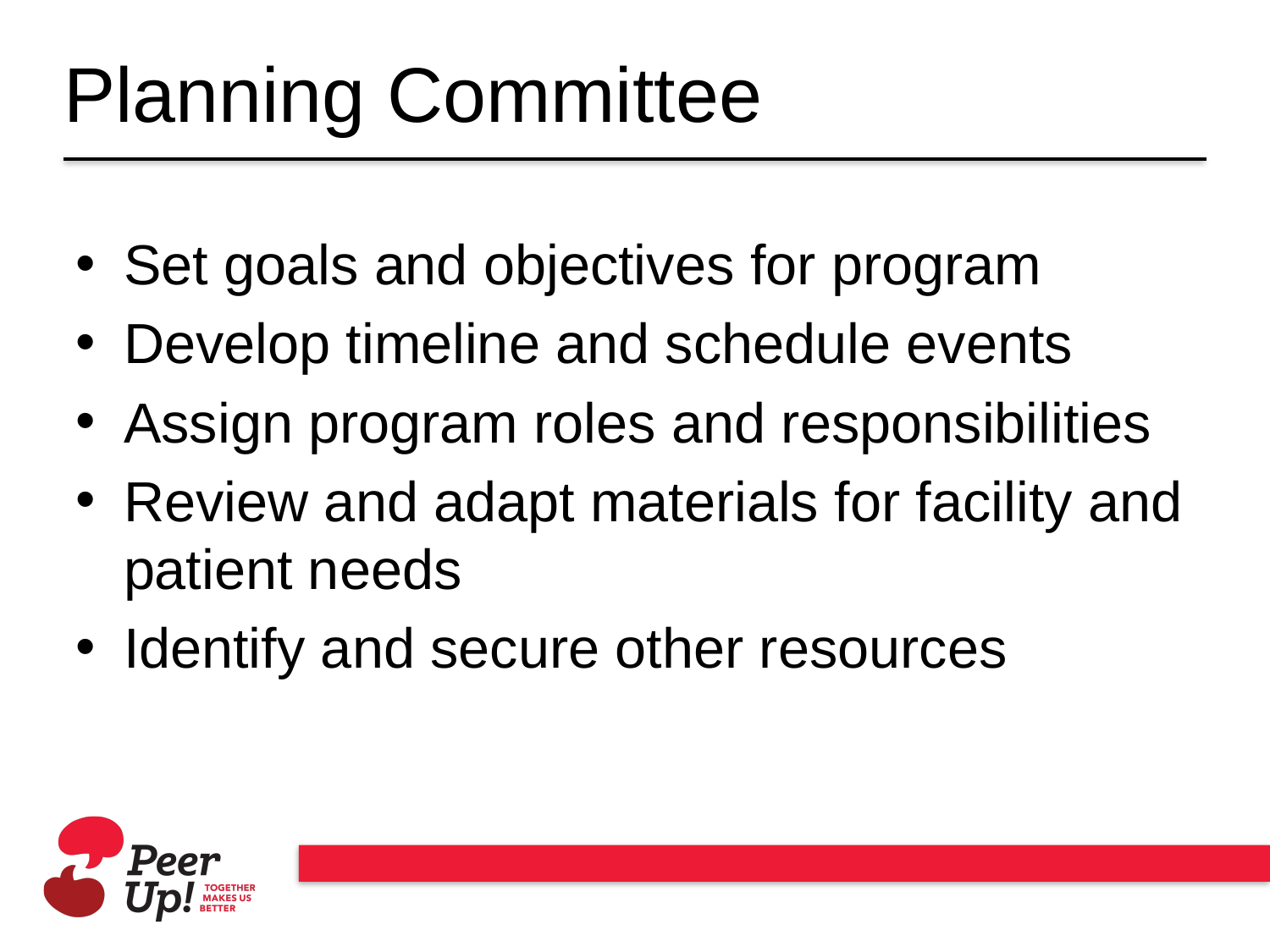

# Planning Committee
Set goals and objectives for program
Develop timeline and schedule events
Assign program roles and responsibilities
Review and adapt materials for facility and patient needs
Identify and secure other resources